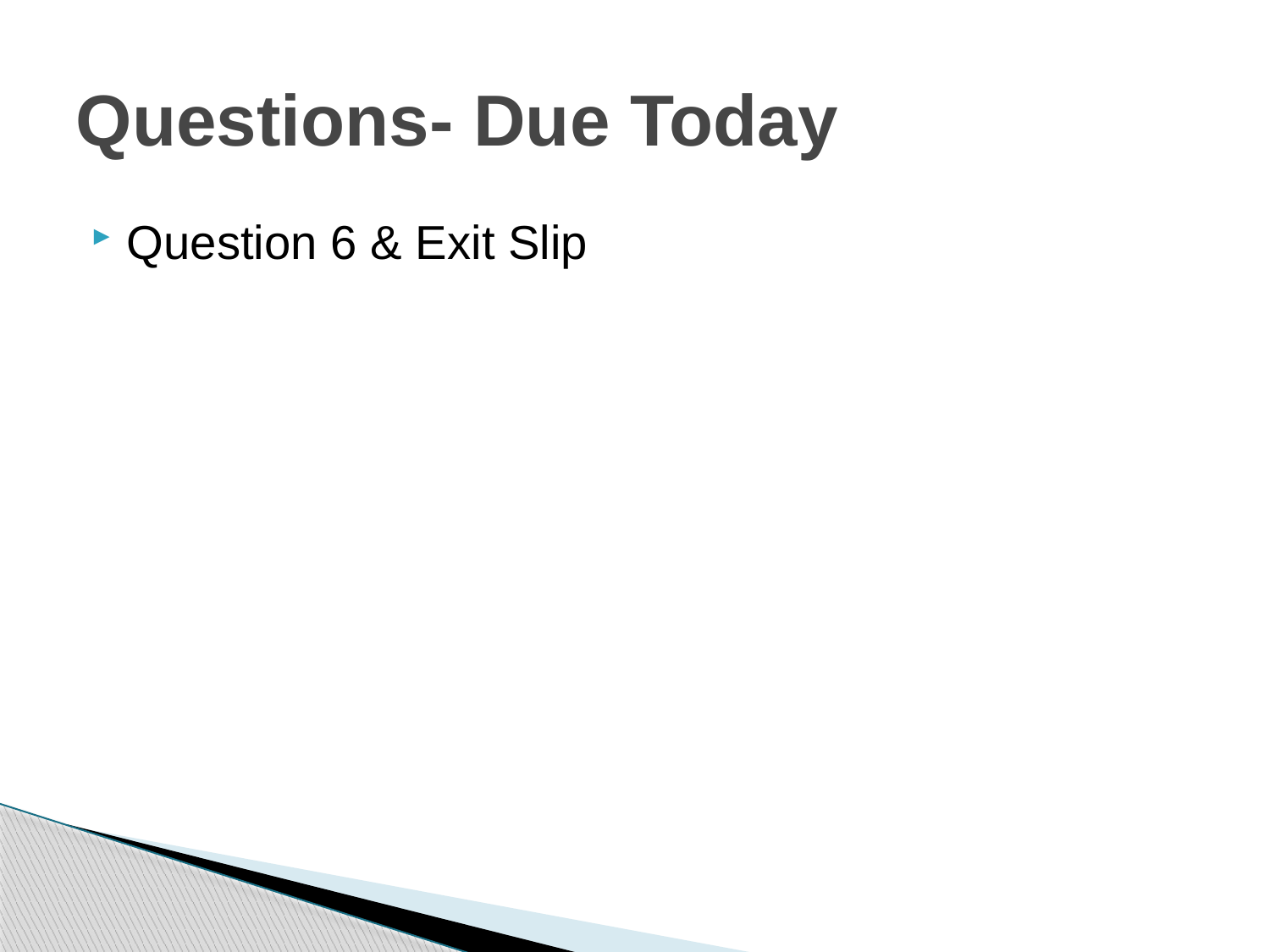

# Questions- Due Today
Question 6 & Exit Slip